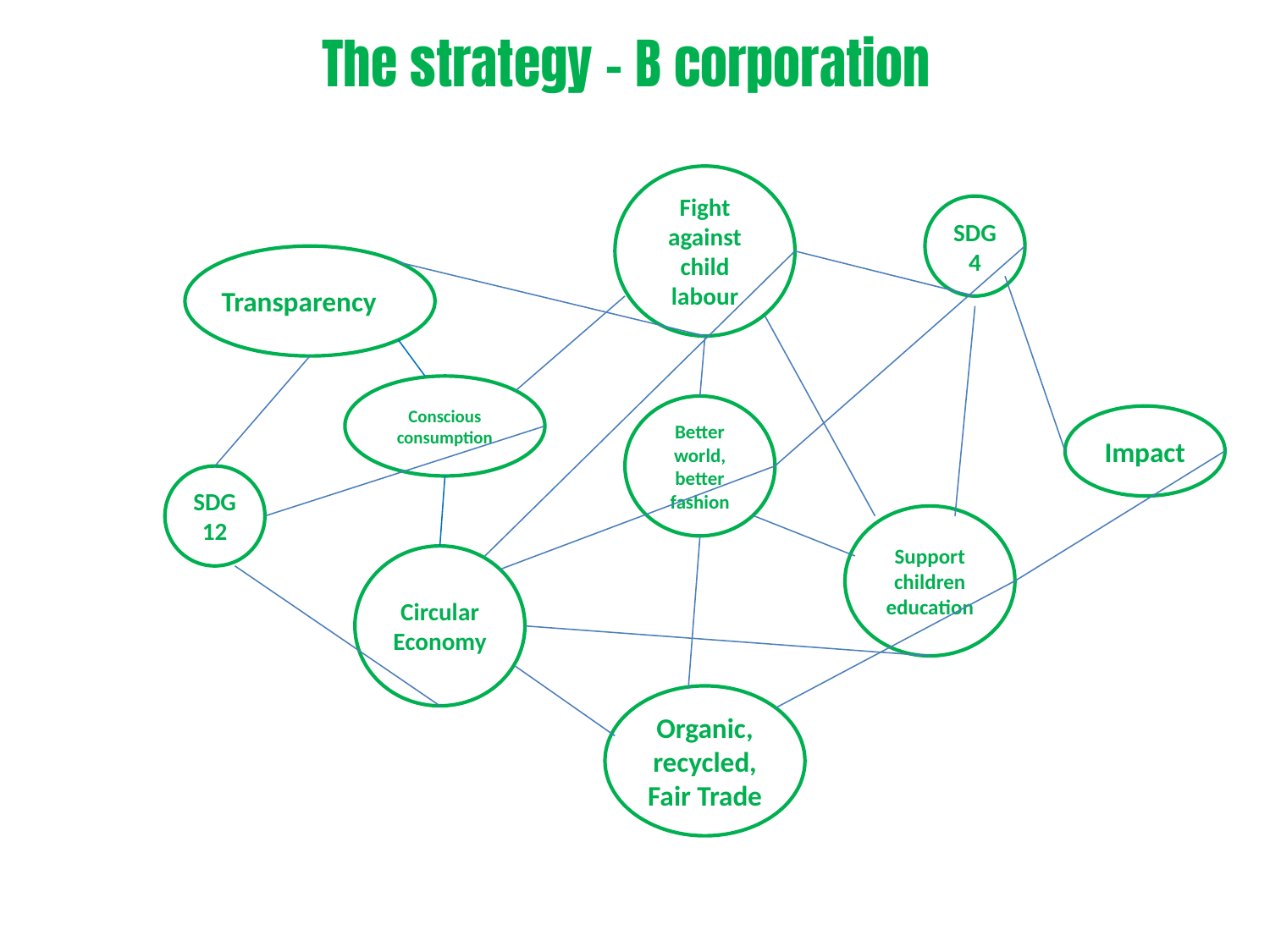

The strategy – B corporation
Fight against child labour
SDG4
Transparency
Conscious consumption
Better world, better fashion
Impact
SDG12
Support children education
Circular Economy
Organic, recycled, Fair Trade